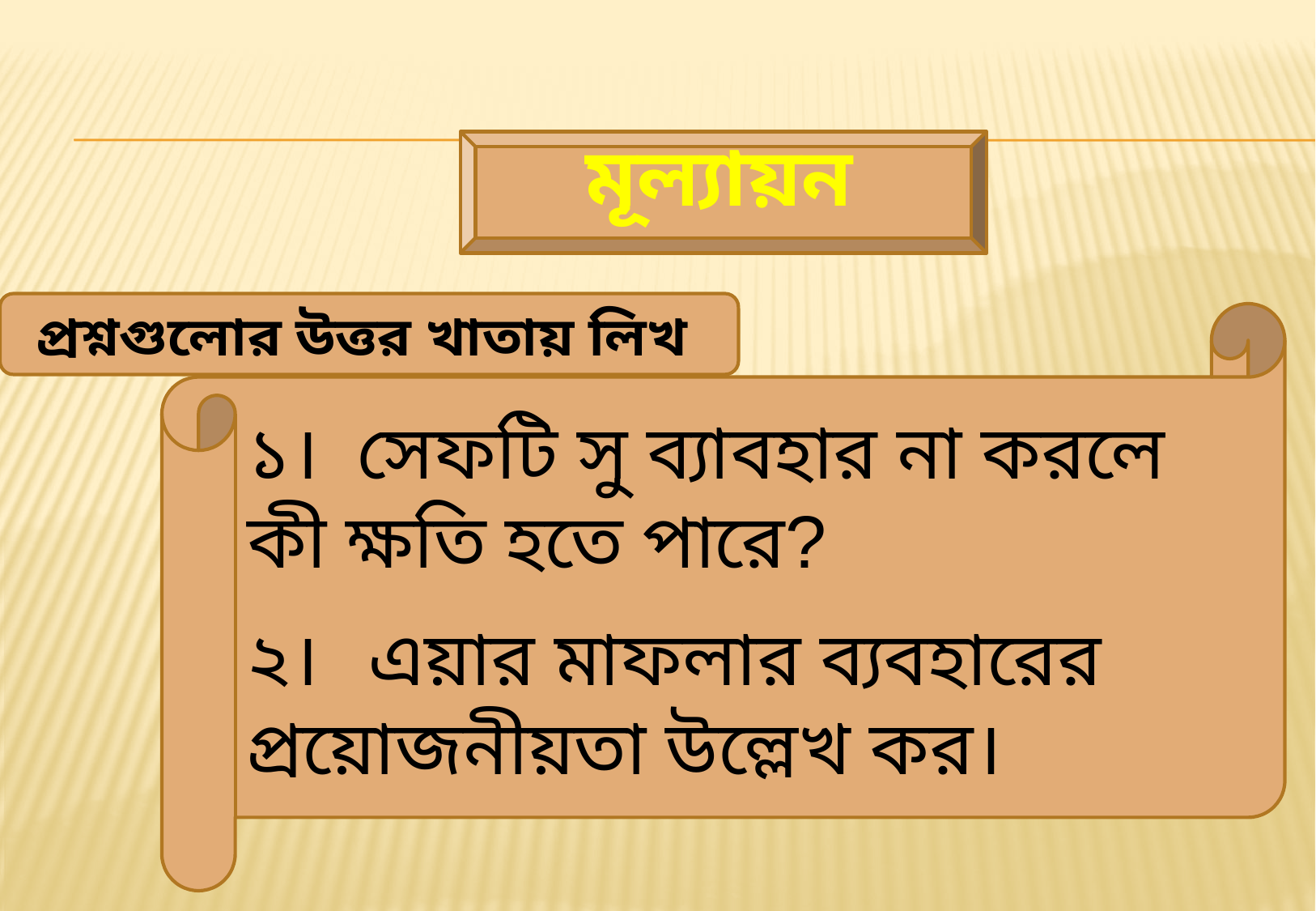

মূল্যায়ন

প্রশ্নগুলোর উত্তর খাতায় লিখ
১।  সেফটি সু ব্যাবহার না করলে 	কী ক্ষতি হতে পারে?

২। 	এয়ার মাফলার ব্যবহারের 	প্রয়োজনীয়তা উল্লেখ কর।